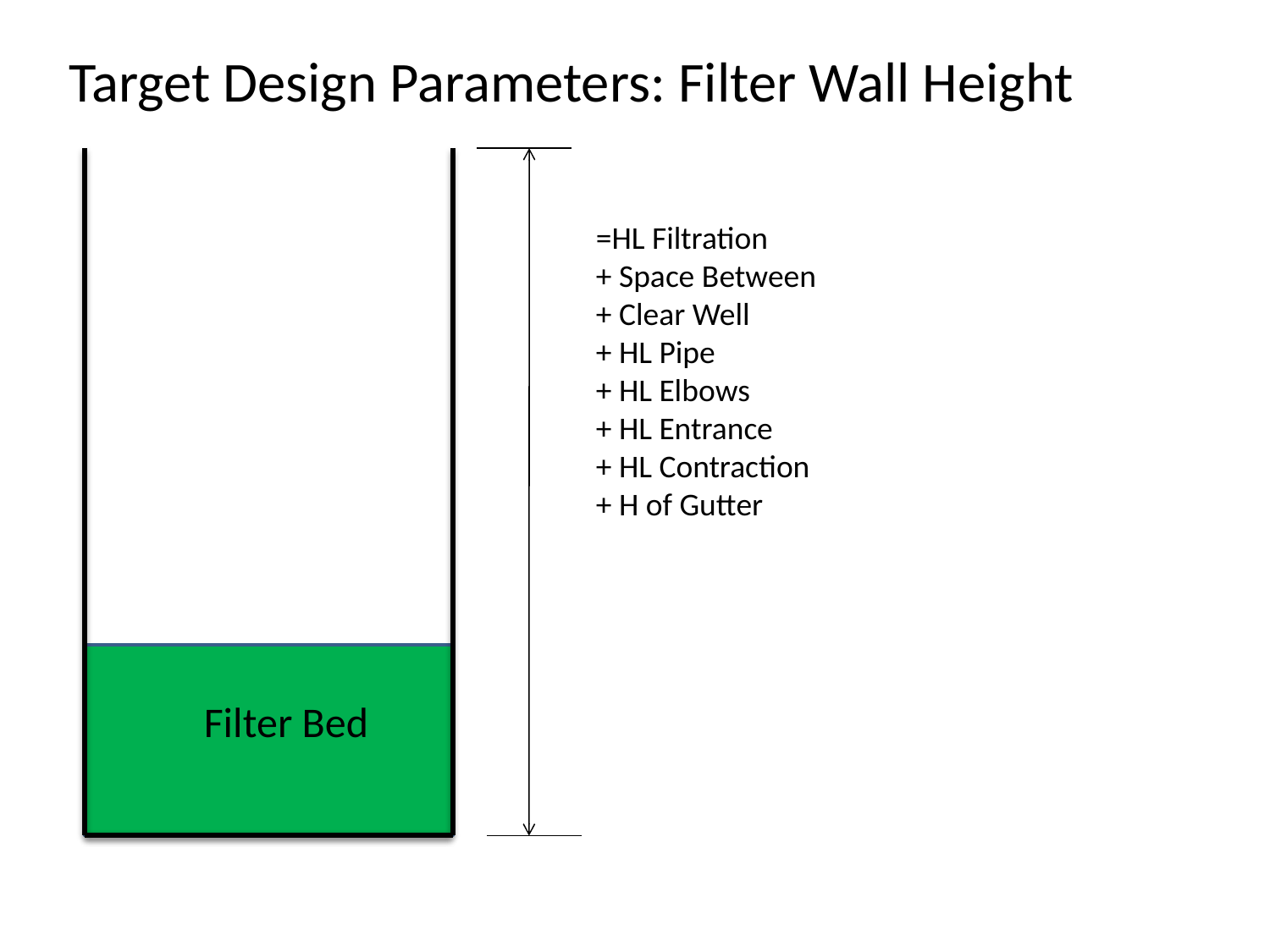

# Target Design Parameters: Filter Wall Height
=HL Filtration
+ Space Between
+ Clear Well
+ HL Pipe
+ HL Elbows
+ HL Entrance
+ HL Contraction
+ H of Gutter

Filter Bed